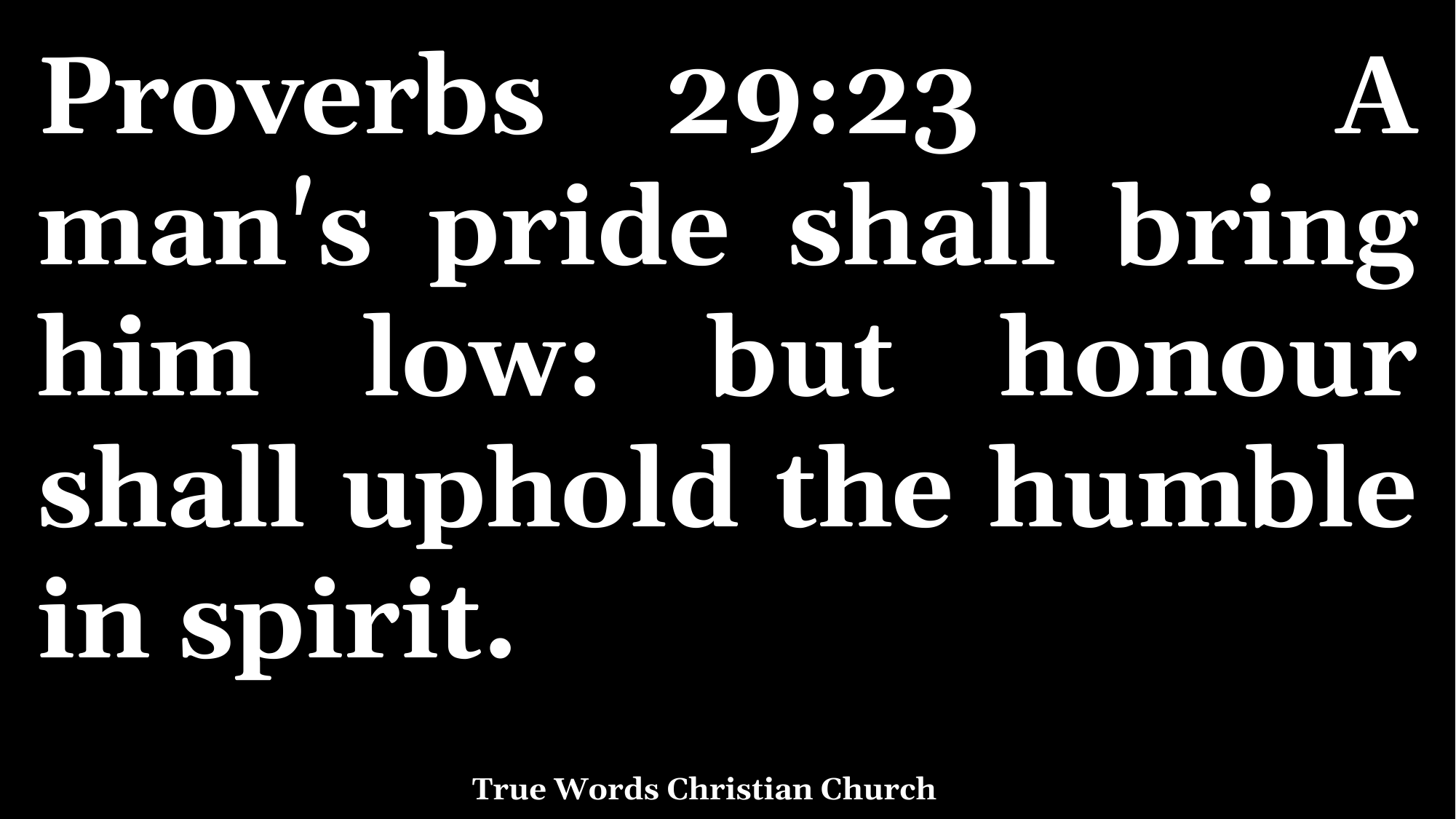

Proverbs 29:23   A man's pride shall bring him low: but honour shall uphold the humble in spirit.
True Words Christian Church